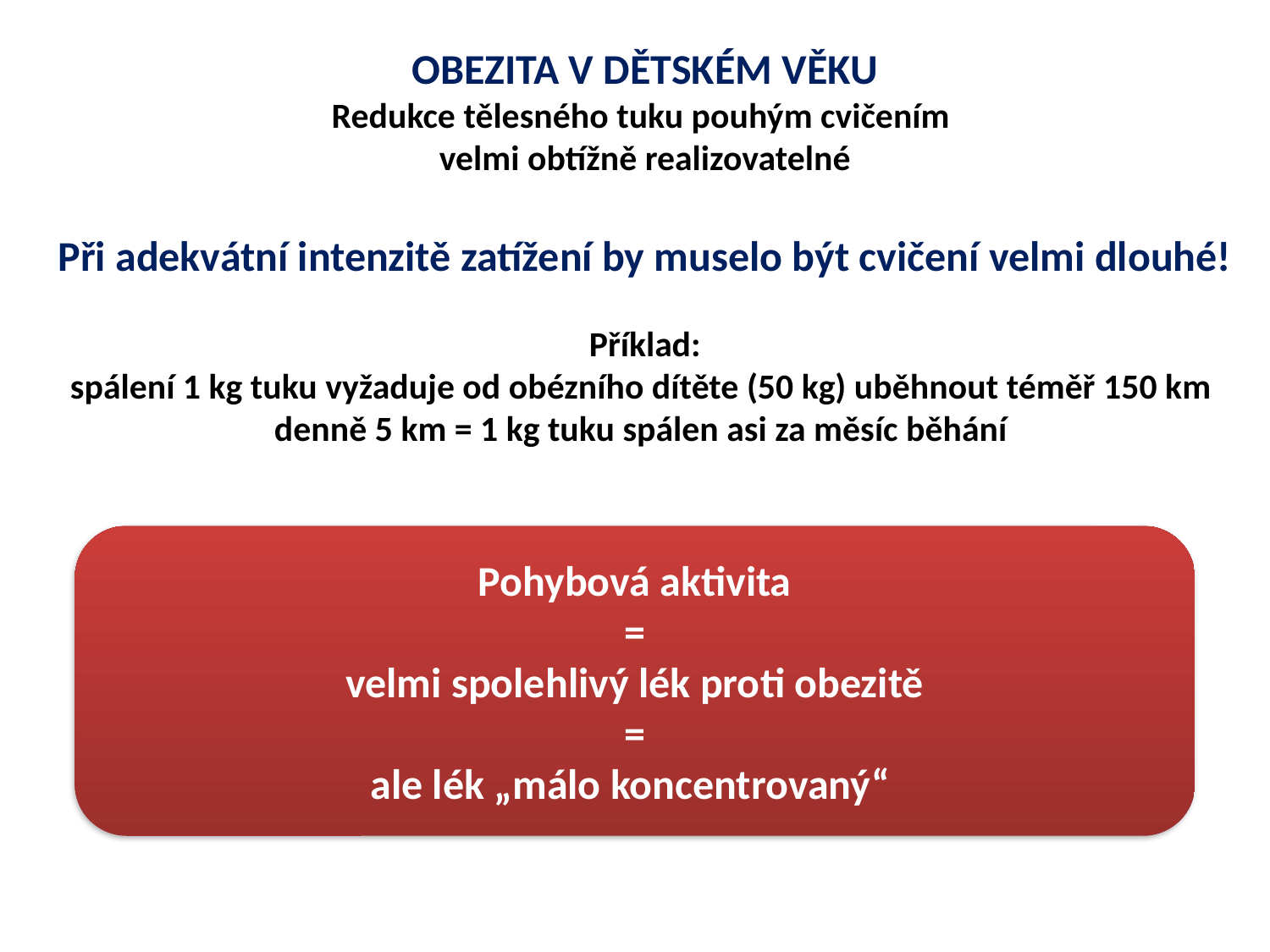

OBEZITA V DĚTSKÉM VĚKU
Redukce tělesného tuku pouhým cvičením
velmi obtížně realizovatelné

Při adekvátní intenzitě zatížení by muselo být cvičení velmi dlouhé!

Příklad:
spálení 1 kg tuku vyžaduje od obézního dítěte (50 kg) uběhnout téměř 150 km
denně 5 km = 1 kg tuku spálen asi za měsíc běhání

Pohybová aktivita
=
velmi spolehlivý lék proti obezitě
=
ale lék „málo koncentrovaný“